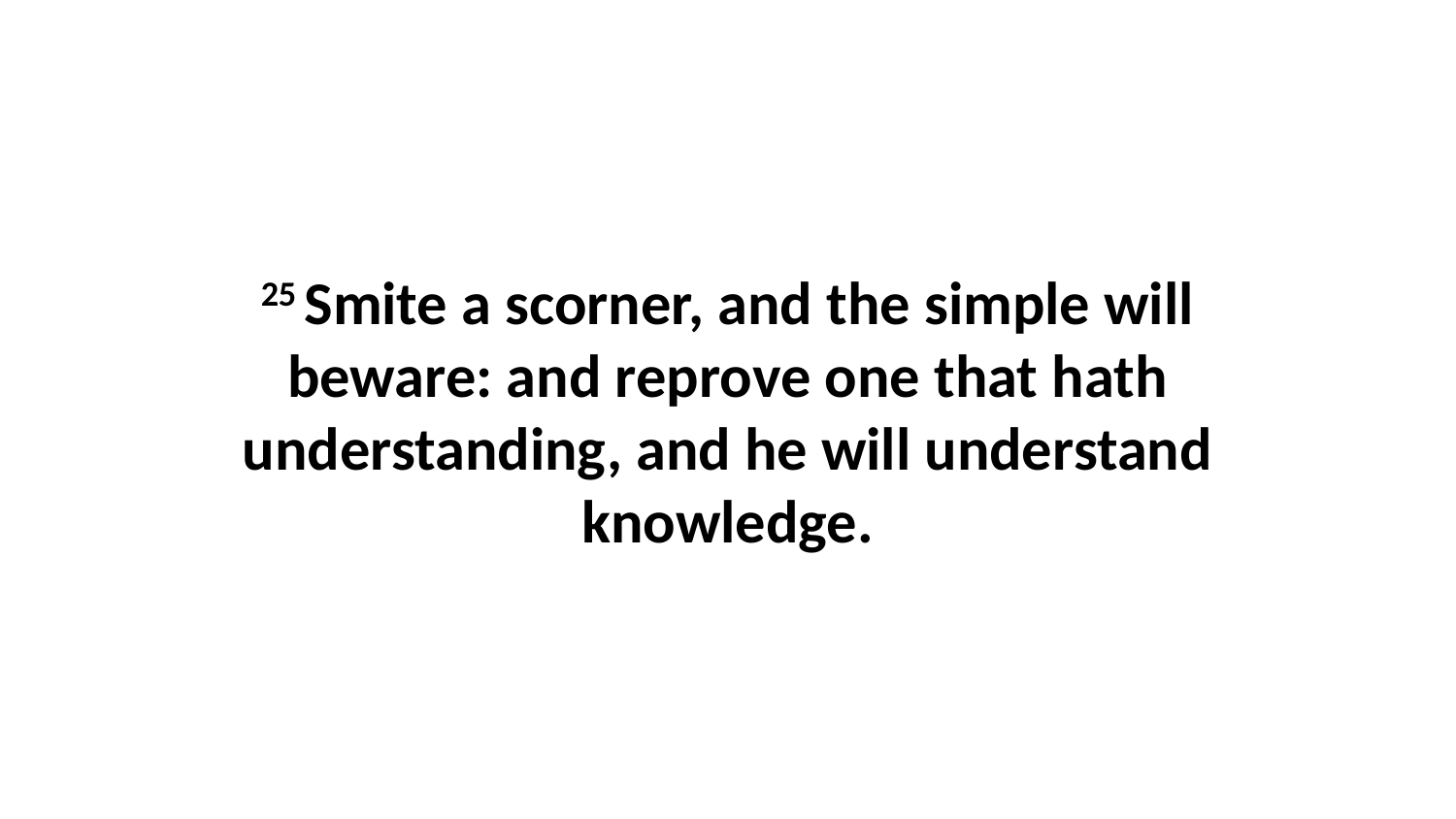

25 Smite a scorner, and the simple will beware: and reprove one that hath understanding, and he will understand knowledge.